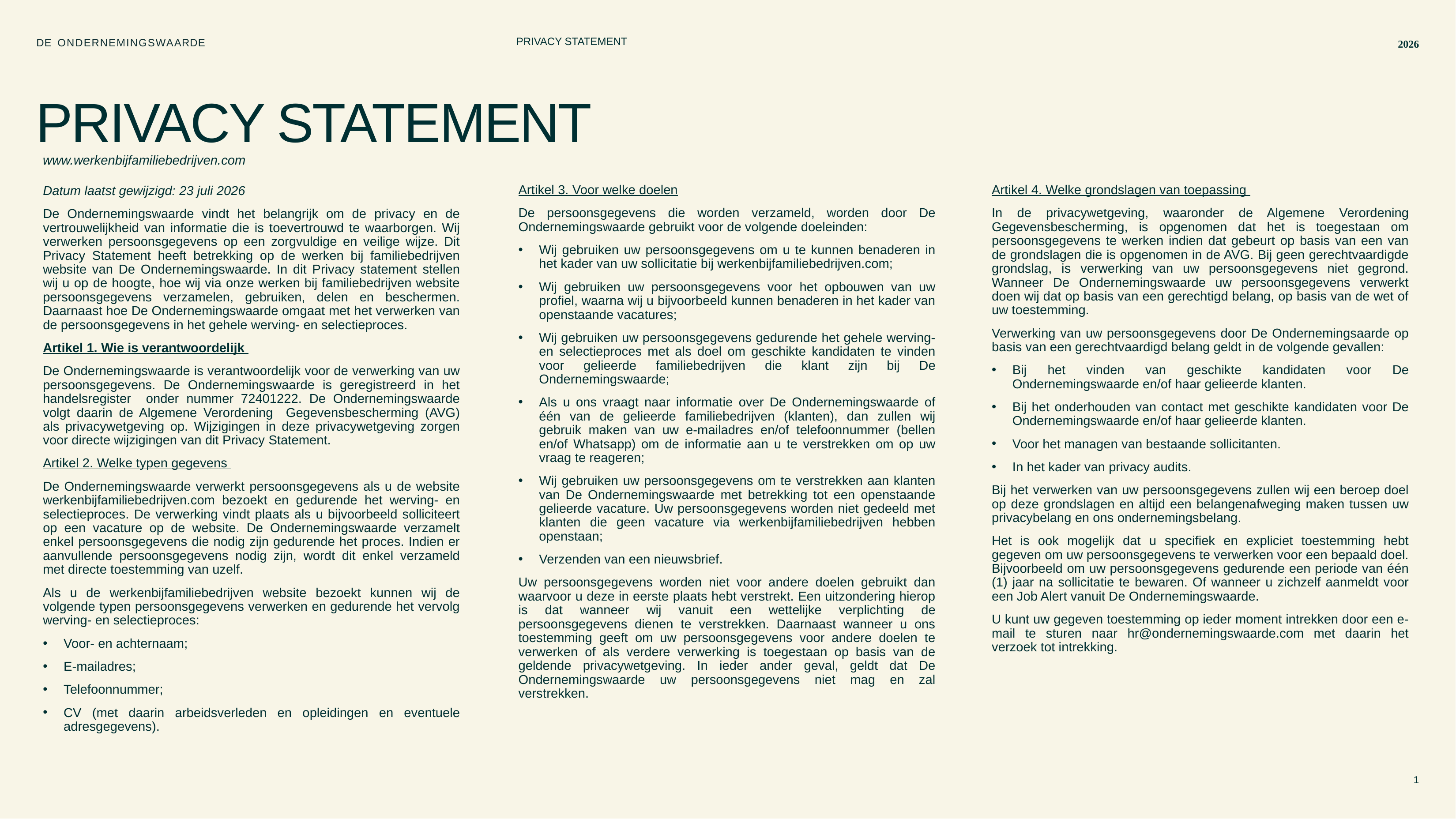

2026
Privacy statement
# Privacy statement
www.werkenbijfamiliebedrijven.com
Artikel 4. Welke grondslagen van toepassing
In de privacywetgeving, waaronder de Algemene Verordening Gegevensbescherming, is opgenomen dat het is toegestaan om persoonsgegevens te werken indien dat gebeurt op basis van een van de grondslagen die is opgenomen in de AVG. Bij geen gerechtvaardigde grondslag, is verwerking van uw persoonsgegevens niet gegrond. Wanneer De Ondernemingswaarde uw persoonsgegevens verwerkt doen wij dat op basis van een gerechtigd belang, op basis van de wet of uw toestemming.
Verwerking van uw persoonsgegevens door De Ondernemingsaarde op basis van een gerechtvaardigd belang geldt in de volgende gevallen:
Bij het vinden van geschikte kandidaten voor De Ondernemingswaarde en/of haar gelieerde klanten.
Bij het onderhouden van contact met geschikte kandidaten voor De Ondernemingswaarde en/of haar gelieerde klanten.
Voor het managen van bestaande sollicitanten.
In het kader van privacy audits.
Bij het verwerken van uw persoonsgegevens zullen wij een beroep doel op deze grondslagen en altijd een belangenafweging maken tussen uw privacybelang en ons ondernemingsbelang.
Het is ook mogelijk dat u specifiek en expliciet toestemming hebt gegeven om uw persoonsgegevens te verwerken voor een bepaald doel. Bijvoorbeeld om uw persoonsgegevens gedurende een periode van één (1) jaar na sollicitatie te bewaren. Of wanneer u zichzelf aanmeldt voor een Job Alert vanuit De Ondernemingswaarde.
U kunt uw gegeven toestemming op ieder moment intrekken door een e-mail te sturen naar hr@ondernemingswaarde.com met daarin het verzoek tot intrekking.

Artikel 3. Voor welke doelen
De persoonsgegevens die worden verzameld, worden door De Ondernemingswaarde gebruikt voor de volgende doeleinden:
Wij gebruiken uw persoonsgegevens om u te kunnen benaderen in het kader van uw sollicitatie bij werkenbijfamiliebedrijven.com;
Wij gebruiken uw persoonsgegevens voor het opbouwen van uw profiel, waarna wij u bijvoorbeeld kunnen benaderen in het kader van openstaande vacatures;
Wij gebruiken uw persoonsgegevens gedurende het gehele werving- en selectieproces met als doel om geschikte kandidaten te vinden voor gelieerde familiebedrijven die klant zijn bij De Ondernemingswaarde;
Als u ons vraagt naar informatie over De Ondernemingswaarde of één van de gelieerde familiebedrijven (klanten), dan zullen wij gebruik maken van uw e-mailadres en/of telefoonnummer (bellen en/of Whatsapp) om de informatie aan u te verstrekken om op uw vraag te reageren;
Wij gebruiken uw persoonsgegevens om te verstrekken aan klanten van De Ondernemingswaarde met betrekking tot een openstaande gelieerde vacature. Uw persoonsgegevens worden niet gedeeld met klanten die geen vacature via werkenbijfamiliebedrijven hebben openstaan;
Verzenden van een nieuwsbrief.
Uw persoonsgegevens worden niet voor andere doelen gebruikt dan waarvoor u deze in eerste plaats hebt verstrekt. Een uitzondering hierop is dat wanneer wij vanuit een wettelijke verplichting de persoonsgegevens dienen te verstrekken. Daarnaast wanneer u ons toestemming geeft om uw persoonsgegevens voor andere doelen te verwerken of als verdere verwerking is toegestaan op basis van de geldende privacywetgeving. In ieder ander geval, geldt dat De Ondernemingswaarde uw persoonsgegevens niet mag en zal verstrekken.

Datum laatst gewijzigd: 23 juli 2026
De Ondernemingswaarde vindt het belangrijk om de privacy en de vertrouwelijkheid van informatie die is toevertrouwd te waarborgen. Wij verwerken persoonsgegevens op een zorgvuldige en veilige wijze. Dit Privacy Statement heeft betrekking op de werken bij familiebedrijven website van De Ondernemingswaarde. In dit Privacy statement stellen wij u op de hoogte, hoe wij via onze werken bij familiebedrijven website persoonsgegevens verzamelen, gebruiken, delen en beschermen. Daarnaast hoe De Ondernemingswaarde omgaat met het verwerken van de persoonsgegevens in het gehele werving- en selectieproces.
Artikel 1. Wie is verantwoordelijk
De Ondernemingswaarde is verantwoordelijk voor de verwerking van uw persoonsgegevens. De Ondernemingswaarde is geregistreerd in het handelsregister  onder nummer 72401222. De Ondernemingswaarde volgt daarin de Algemene Verordening  Gegevensbescherming (AVG) als privacywetgeving op. Wijzigingen in deze privacywetgeving zorgen voor directe wijzigingen van dit Privacy Statement.
Artikel 2. Welke typen gegevens
De Ondernemingswaarde verwerkt persoonsgegevens als u de website werkenbijfamiliebedrijven.com bezoekt en gedurende het werving- en selectieproces. De verwerking vindt plaats als u bijvoorbeeld solliciteert op een vacature op de website. De Ondernemingswaarde verzamelt enkel persoonsgegevens die nodig zijn gedurende het proces. Indien er aanvullende persoonsgegevens nodig zijn, wordt dit enkel verzameld met directe toestemming van uzelf.
Als u de werkenbijfamiliebedrijven website bezoekt kunnen wij de volgende typen persoonsgegevens verwerken en gedurende het vervolg werving- en selectieproces:
Voor- en achternaam;
E-mailadres;
Telefoonnummer;
CV (met daarin arbeidsverleden en opleidingen en eventuele adresgegevens).

1